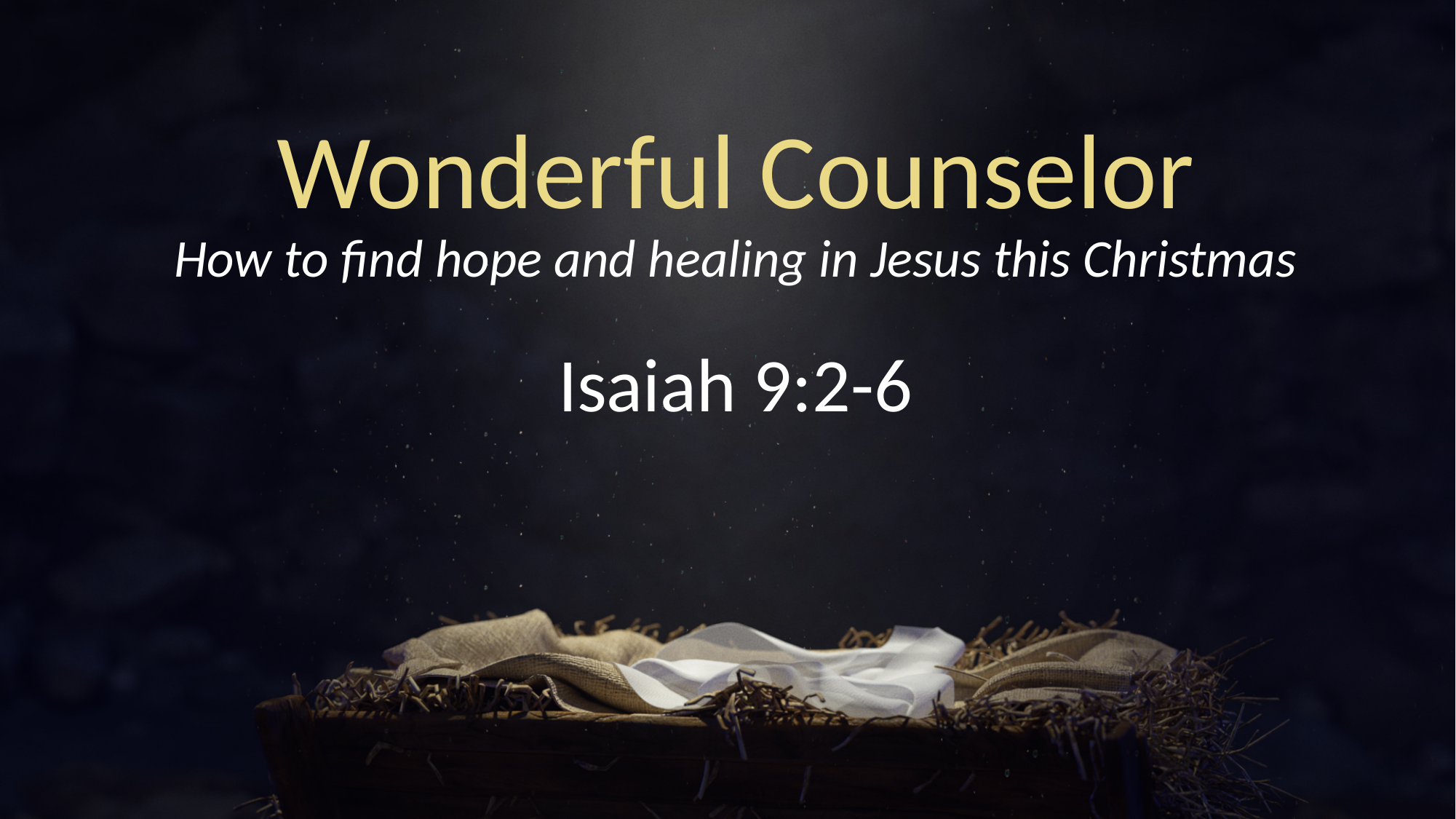

Wonderful Counselor
How to find hope and healing in Jesus this Christmas

Isaiah 9:2-6